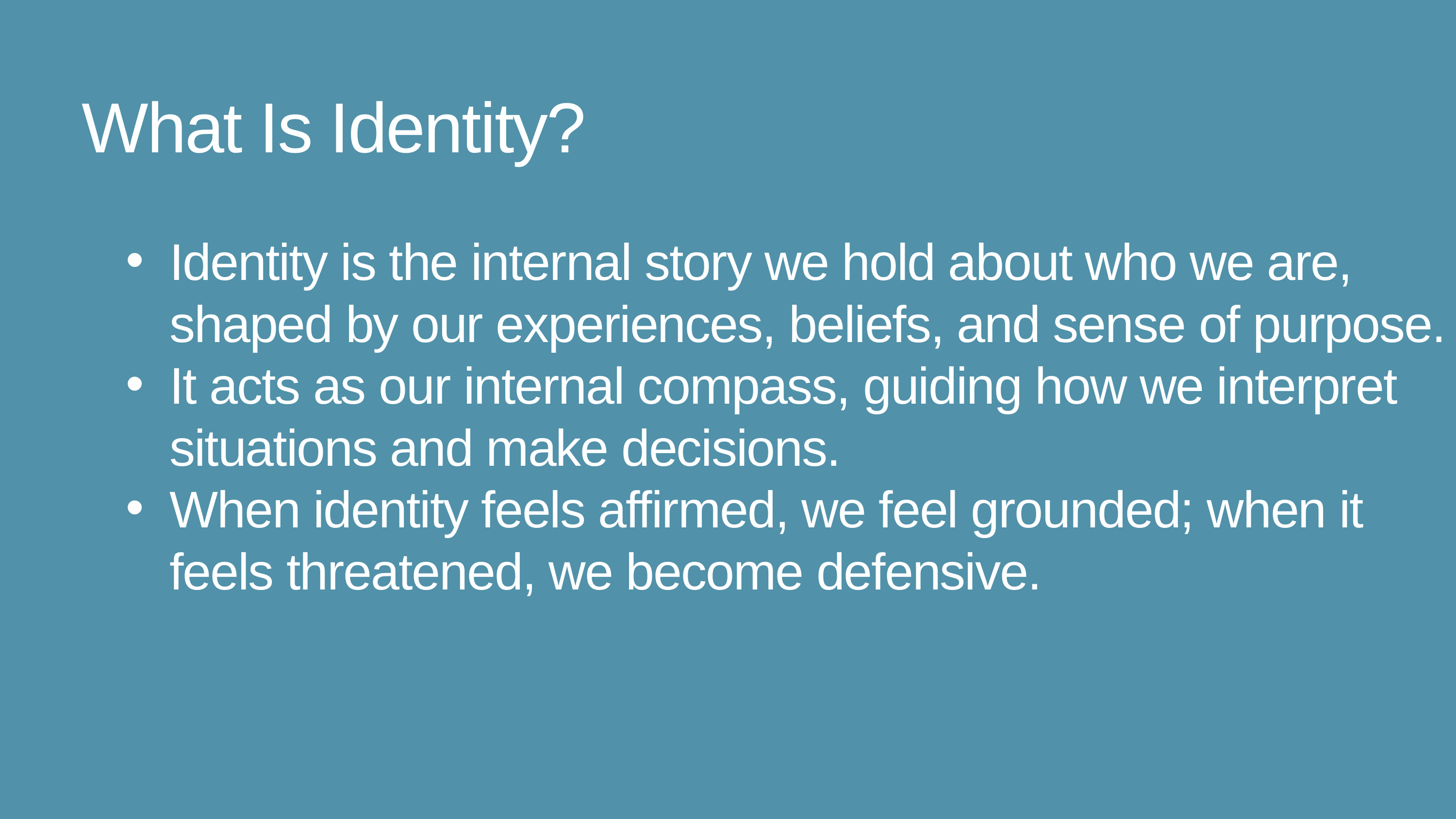

What Is Identity?

Identity is the internal story we hold about who we are, shaped by our experiences, beliefs, and sense of purpose.
It acts as our internal compass, guiding how we interpret situations and make decisions.
When identity feels affirmed, we feel grounded; when it feels threatened, we become defensive.